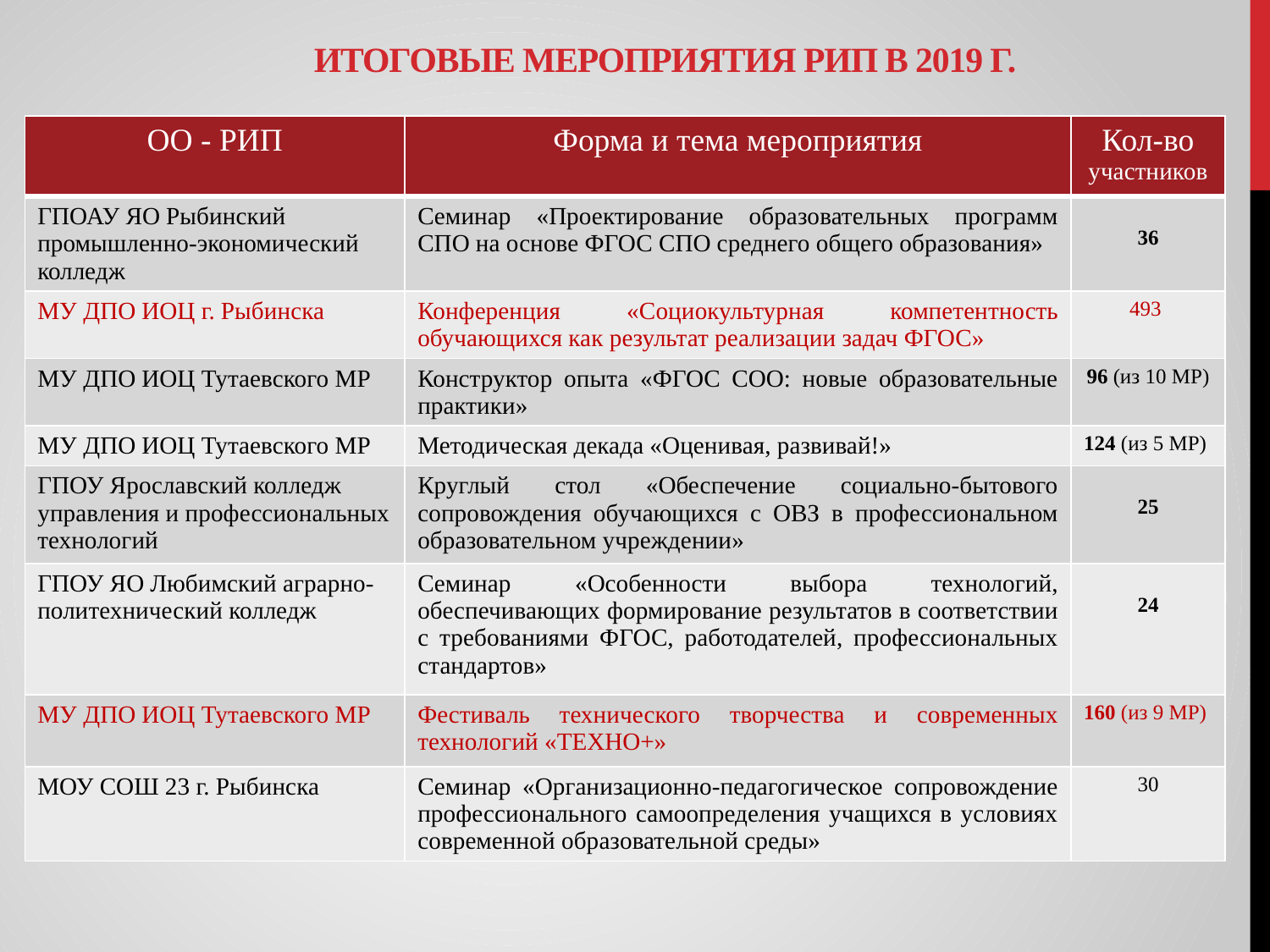

# Итоговые мероприятия РИП в 2019 г.
| ОО - РИП | Форма и тема мероприятия | Кол-во участников |
| --- | --- | --- |
| ГПОАУ ЯО Рыбинский промышленно-экономический колледж | Семинар «Проектирование образовательных программ СПО на основе ФГОС СПО среднего общего образования» | 36 |
| МУ ДПО ИОЦ г. Рыбинска | Конференция «Социокультурная компетентность обучающихся как результат реализации задач ФГОС» | 493 |
| МУ ДПО ИОЦ Тутаевского МР | Конструктор опыта «ФГОС СОО: новые образовательные практики» | 96 (из 10 МР) |
| МУ ДПО ИОЦ Тутаевского МР | Методическая декада «Оценивая, развивай!» | 124 (из 5 МР) |
| ГПОУ Ярославский колледж управления и профессиональных технологий | Круглый стол «Обеспечение социально-бытового сопровождения обучающихся с ОВЗ в профессиональном образовательном учреждении» | 25 |
| ГПОУ ЯО Любимский аграрно-политехнический колледж | Семинар «Особенности выбора технологий, обеспечивающих формирование результатов в соответствии с требованиями ФГОС, работодателей, профессиональных стандартов» | 24 |
| МУ ДПО ИОЦ Тутаевского МР | Фестиваль технического творчества и современных технологий «ТЕХНО+» | 160 (из 9 МР) |
| МОУ СОШ 23 г. Рыбинска | Семинар «Организационно-педагогическое сопровождение профессионального самоопределения учащихся в условиях современной образовательной среды» | 30 |